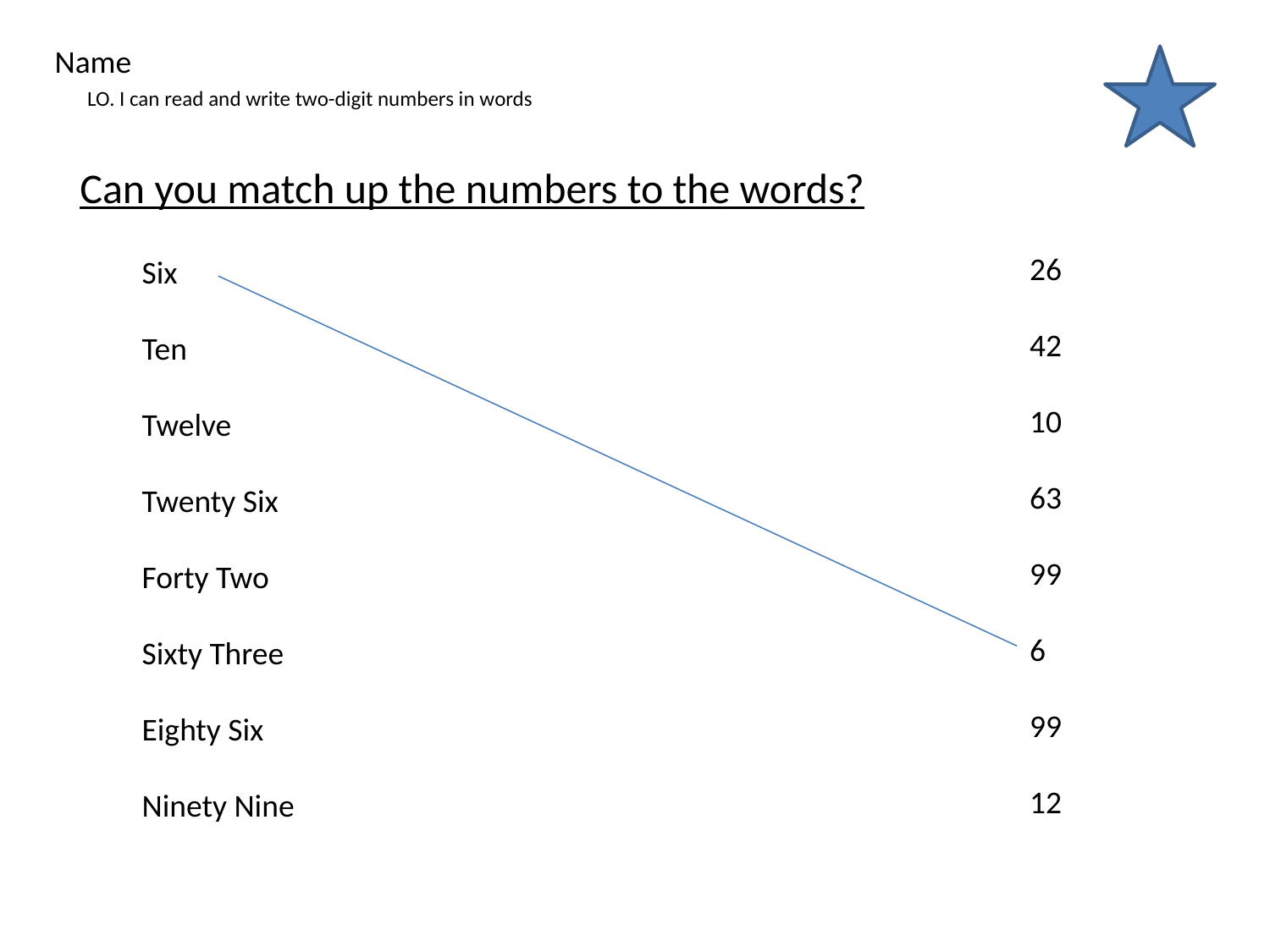

Name

LO. I can read and write two-digit numbers in words
Can you match up the numbers to the words?
26

42

10

63

99

6

99

12
Six

Ten

Twelve

Twenty Six

Forty Two

Sixty Three

Eighty Six

Ninety Nine